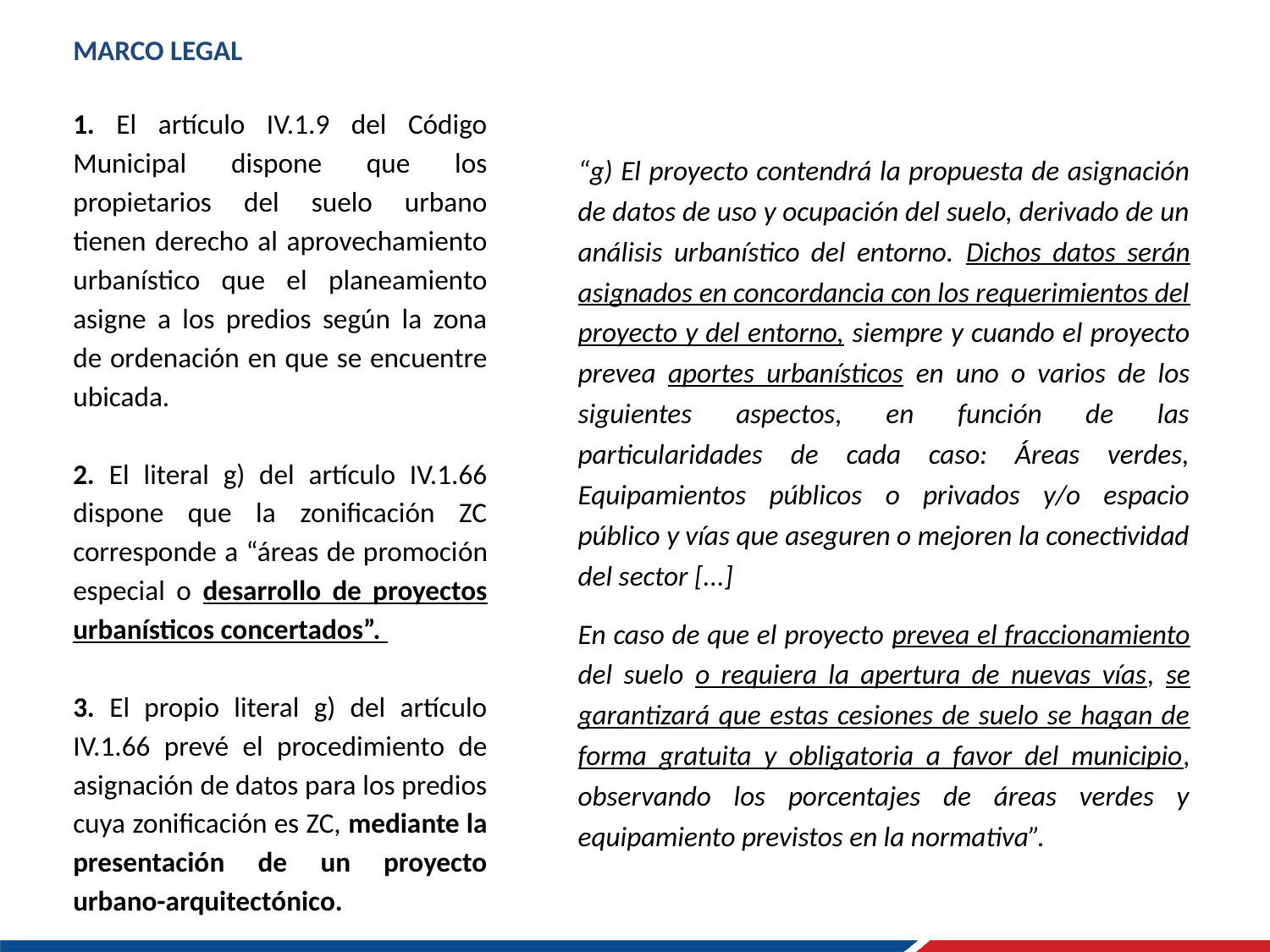

MARCO LEGAL

1. El artículo IV.1.9 del Código Municipal dispone que los propietarios del suelo urbano tienen derecho al aprovechamiento urbanístico que el planeamiento asigne a los predios según la zona de ordenación en que se encuentre ubicada.

2. El literal g) del artículo IV.1.66 dispone que la zonificación ZC corresponde a “áreas de promoción especial o desarrollo de proyectos urbanísticos concertados”.

3. El propio literal g) del artículo IV.1.66 prevé el procedimiento de asignación de datos para los predios cuya zonificación es ZC, mediante la presentación de un proyecto urbano-arquitectónico.

“g) El proyecto contendrá la propuesta de asignación de datos de uso y ocupación del suelo, derivado de un análisis urbanístico del entorno. Dichos datos serán asignados en concordancia con los requerimientos del proyecto y del entorno, siempre y cuando el proyecto prevea aportes urbanísticos en uno o varios de los siguientes aspectos, en función de las particularidades de cada caso: Áreas verdes, Equipamientos públicos o privados y/o espacio público y vías que aseguren o mejoren la conectividad del sector [...]
En caso de que el proyecto prevea el fraccionamiento del suelo o requiera la apertura de nuevas vías, se garantizará que estas cesiones de suelo se hagan de forma gratuita y obligatoria a favor del municipio, observando los porcentajes de áreas verdes y equipamiento previstos en la normativa”.